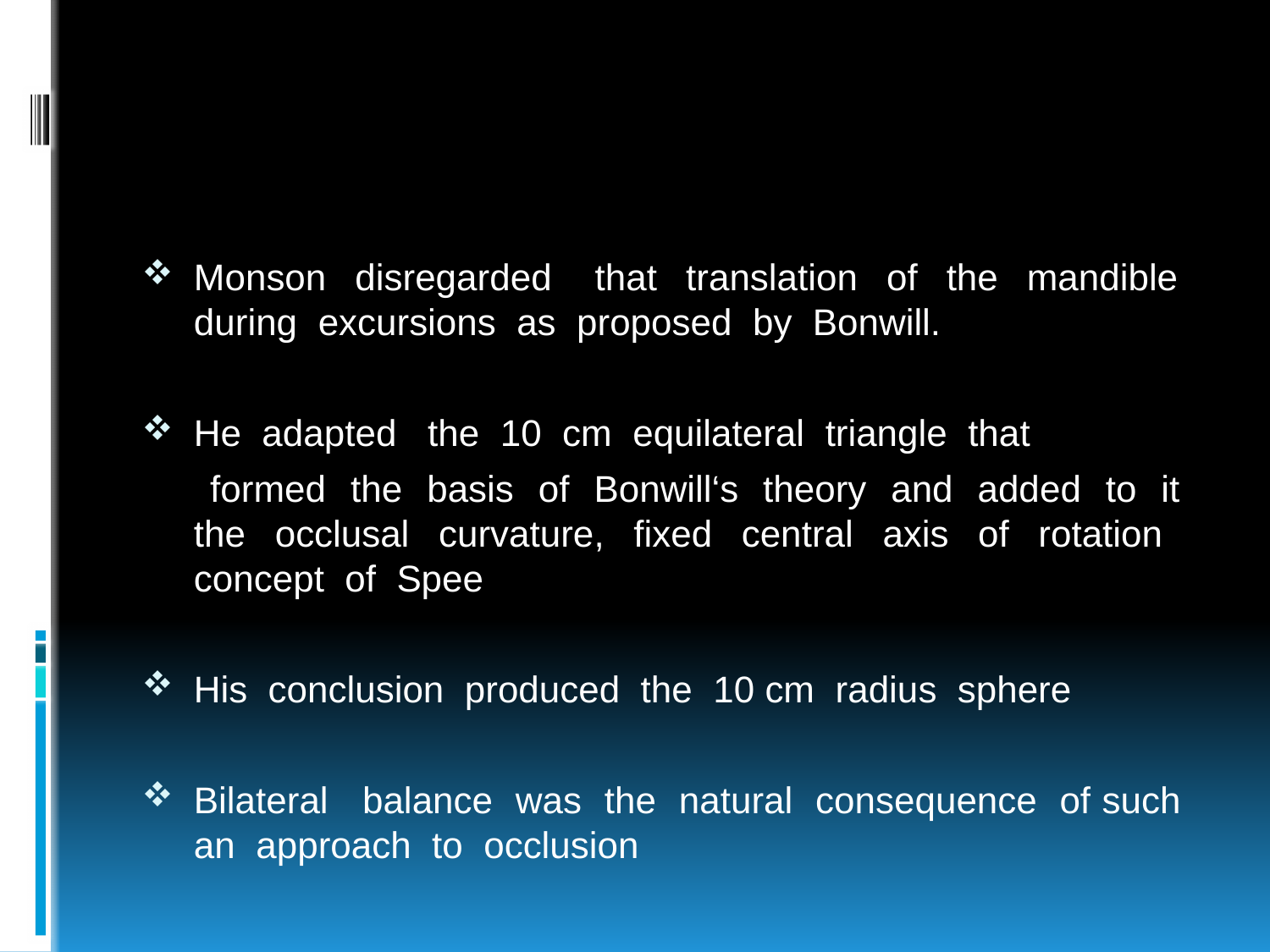

#
Monson  disregarded   that  translation  of  the  mandible  during  excursions  as  proposed  by  Bonwill.

He  adapted   the  10  cm  equilateral  triangle  that
     formed  the  basis  of  Bonwill‘s  theory  and  added  to  it  the  occlusal  curvature,  fixed  central  axis  of  rotation   concept  of  Spee

His  conclusion  produced  the  10 cm  radius  sphere

Bilateral   balance  was  the  natural  consequence  of such  an  approach  to  occlusion